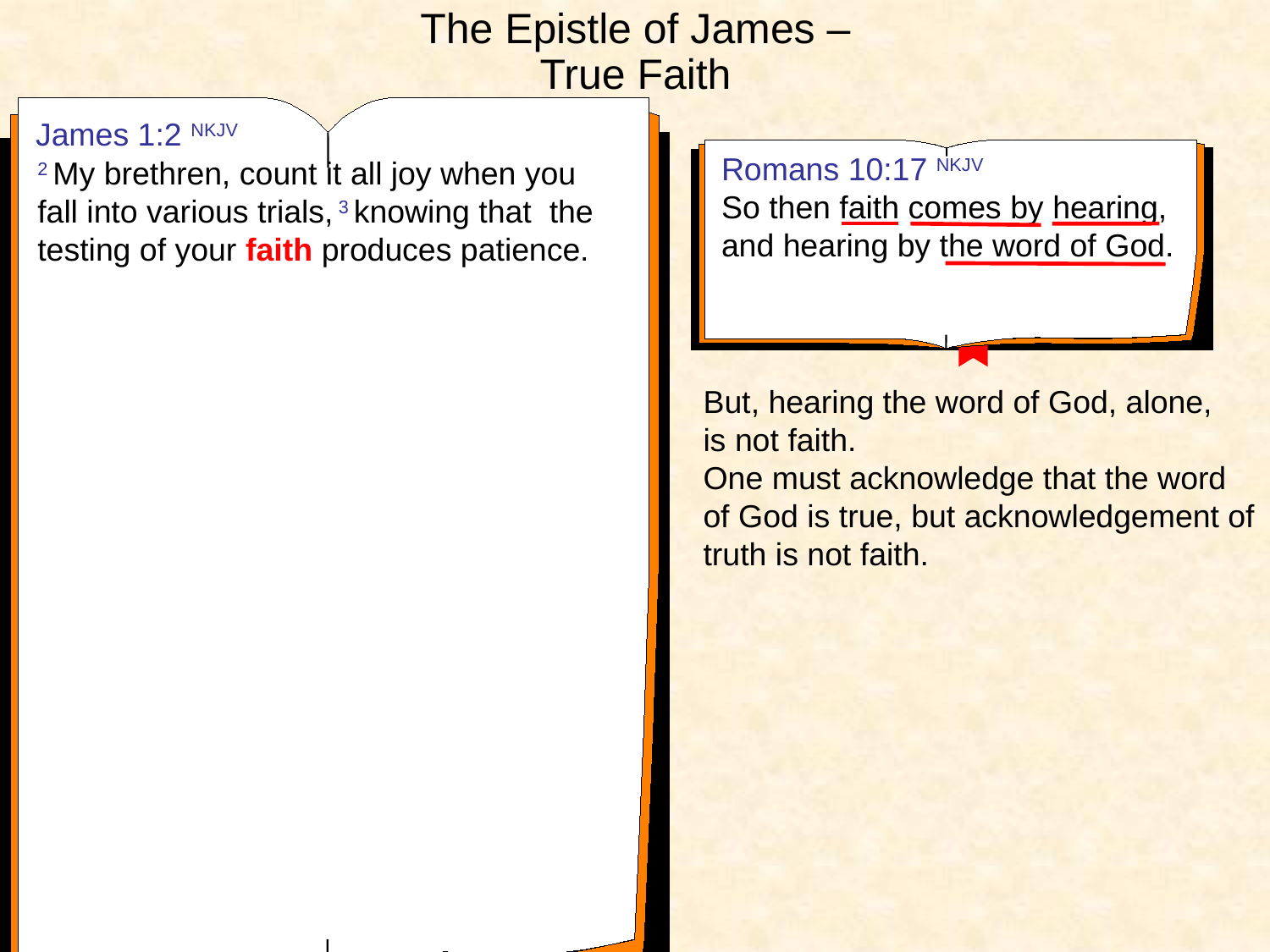

# The Epistle of James – True Faith

James 1:2 NKJV

Romans 10:17 NKJV
So then faith comes by hearing, and hearing by the word of God.
2 My brethren, count it all joy when you fall into various trials, 3 knowing that  the testing of your faith produces patience.
But, hearing the word of God, alone,   is not faith.
One must acknowledge that the word of God is true, but acknowledgement of truth is not faith.